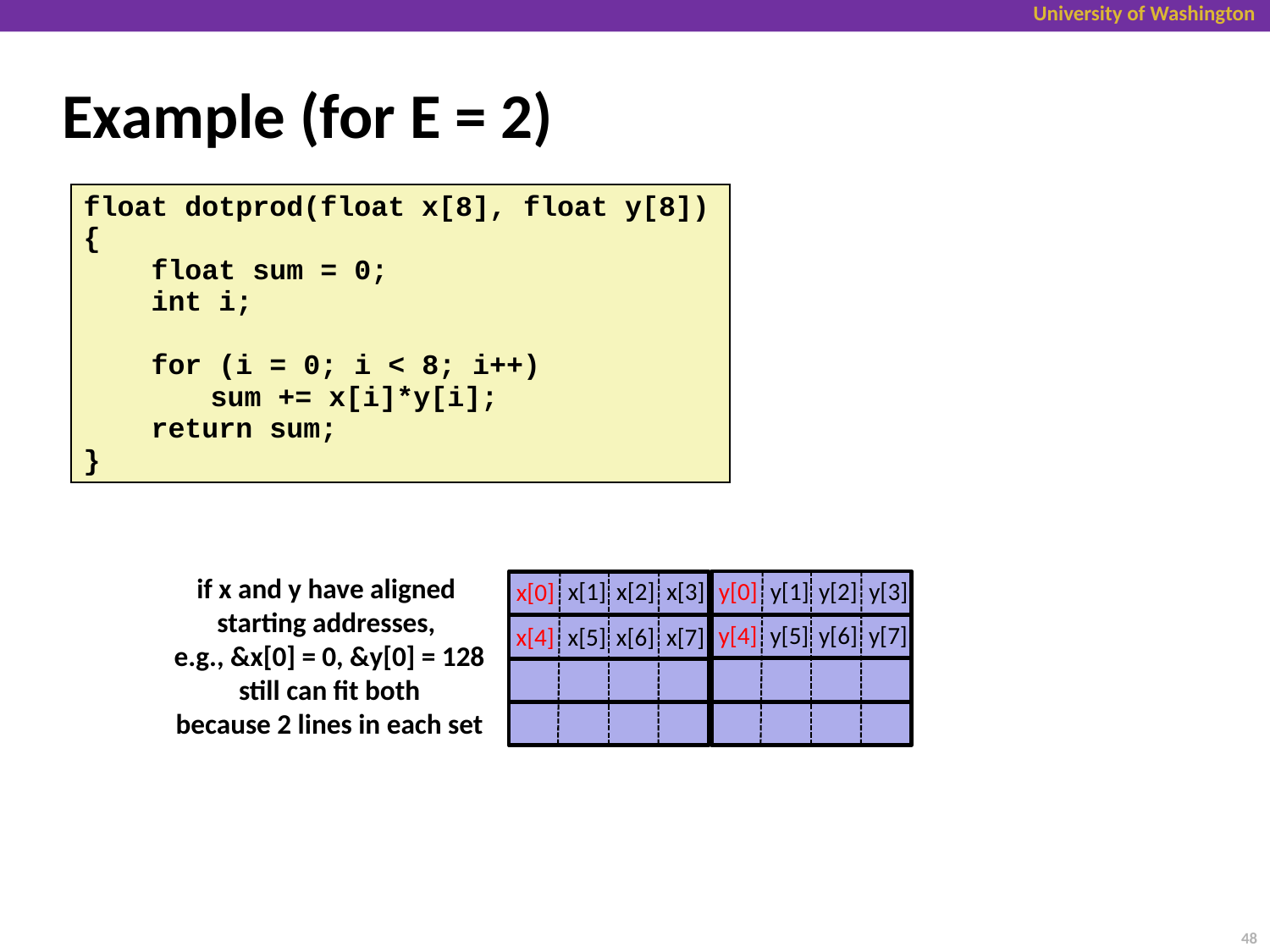

# Example (for E = 2)
float dotprod(float x[8], float y[8])
{
    float sum = 0;
    int i;

    for (i = 0; i < 8; i++)
	sum += x[i]*y[i];
    return sum;
}
if x and y have aligned
starting addresses,
e.g., &x[0] = 0, &y[0] = 128
still can fit both
because 2 lines in each set
y[3]
y[2]
y[1]
y[0]
x[3]
x[2]
x[1]
x[0]

y[7]
y[6]
y[5]
y[4]
x[7]
x[6]
x[5]
x[4]
48